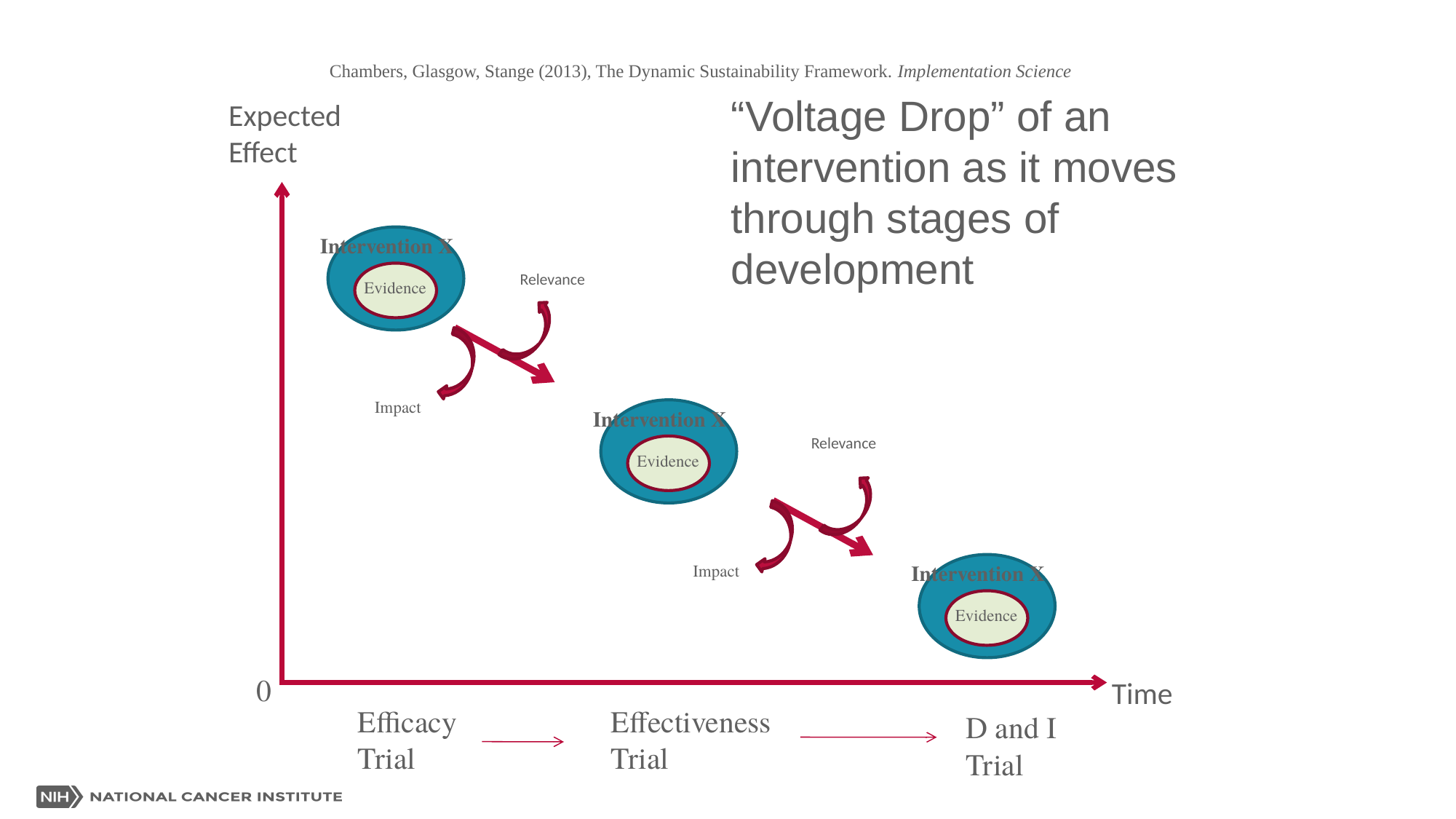

Chambers, Glasgow, Stange (2013), The Dynamic Sustainability Framework. Implementation Science
“Voltage Drop” of an intervention as it moves through stages of development
Expected
Effect

Intervention X

Evidence
Relevance

Impact

Intervention X
Relevance

Evidence

Impact
Intervention X

Evidence
0
Time
Efficacy
Trial
Effectiveness
Trial
D and I
Trial